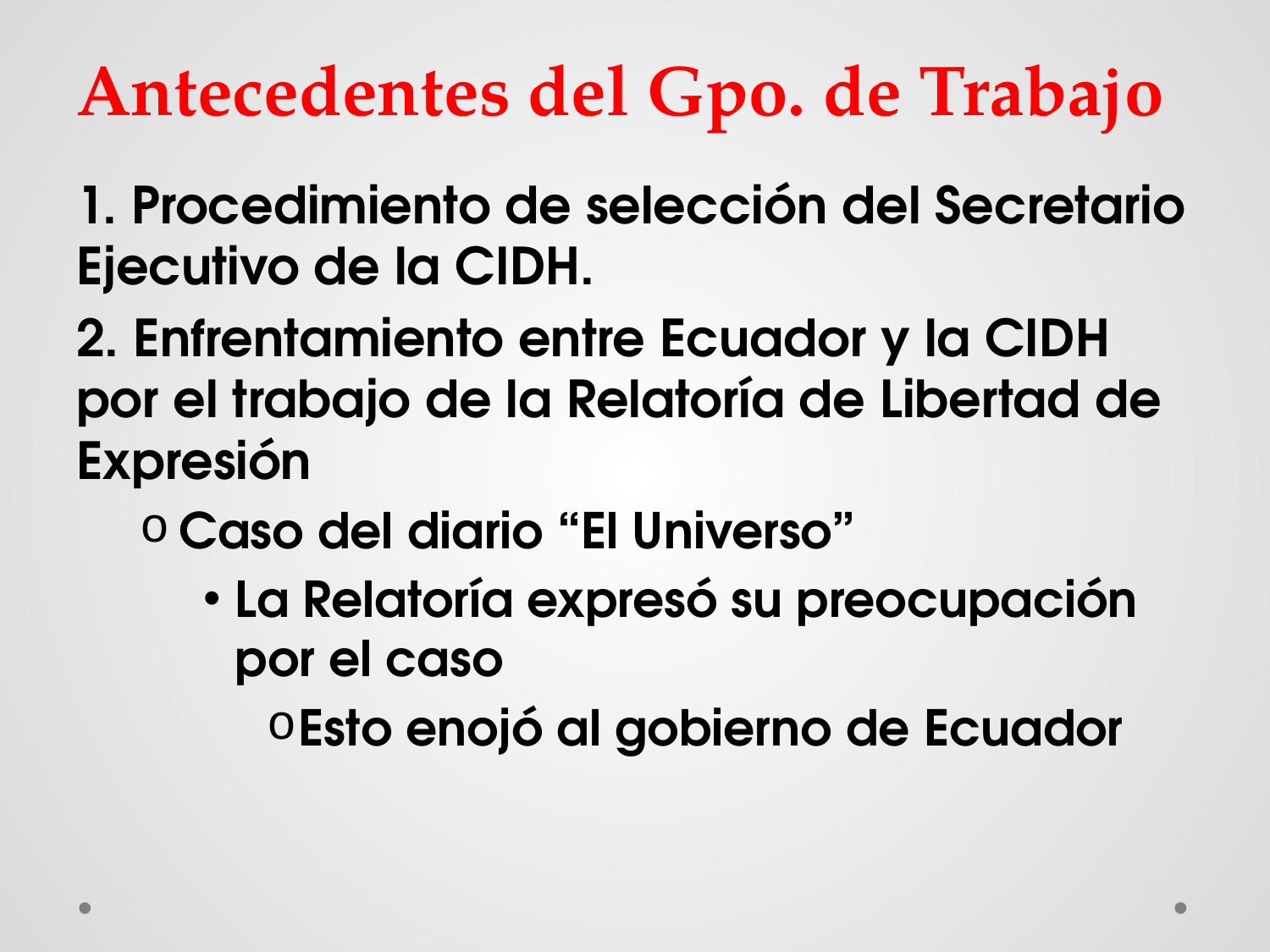

# Antecedentes del Gpo. de Trabajo
1. Procedimiento de selección del Secretario Ejecutivo de la CIDH.
2. Enfrentamiento entre Ecuador y la CIDH por el trabajo de la Relatoría de Libertad de Expresión
Caso del diario “El Universo”
La Relatoría expresó su preocupación por el caso
Esto enojó al gobierno de Ecuador